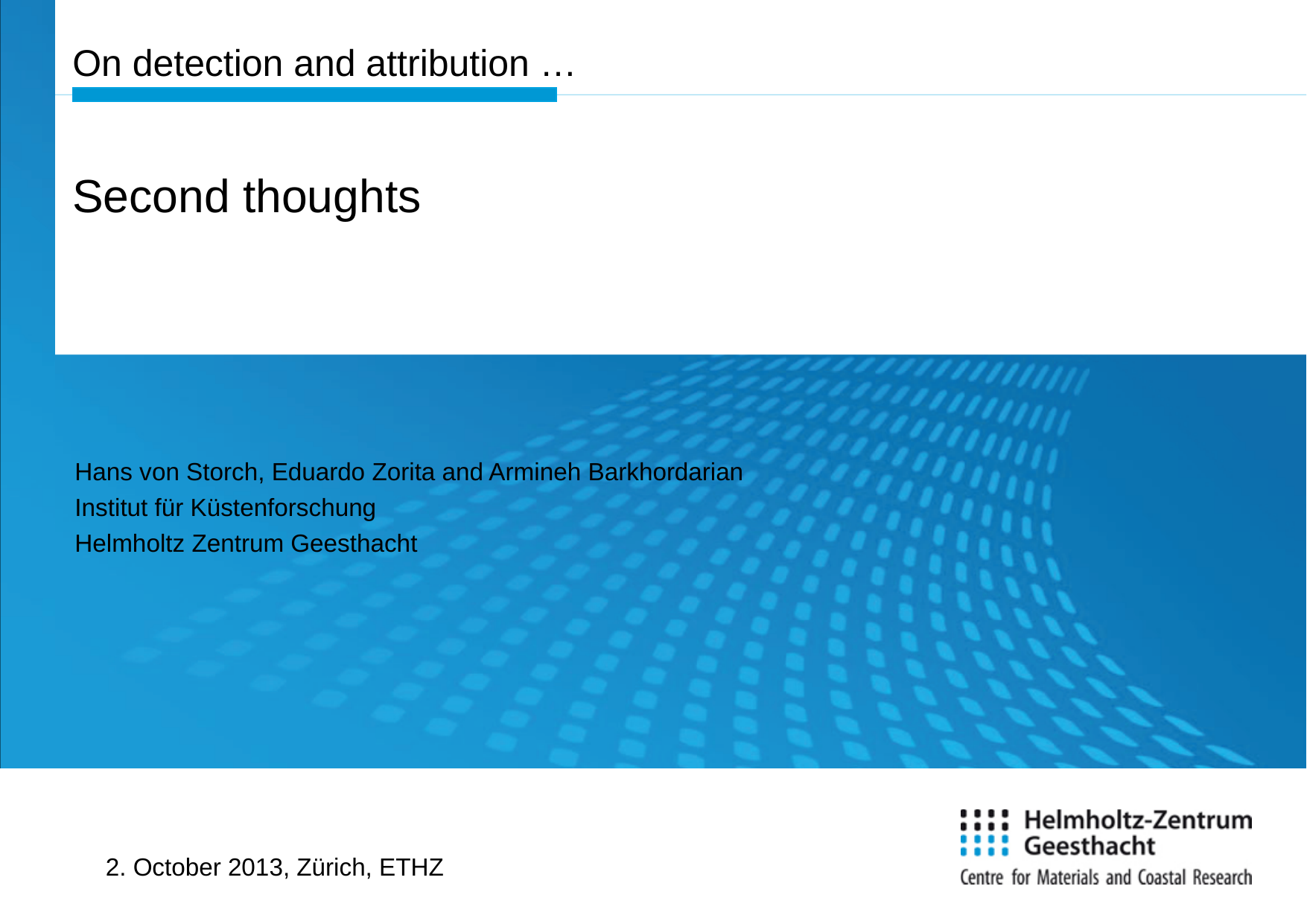

# On detection and attribution …
Second thoughts
Hans von Storch, Eduardo Zorita and Armineh Barkhordarian
Institut für Küstenforschung
Helmholtz Zentrum Geesthacht
2. October 2013, Zürich, ETHZ